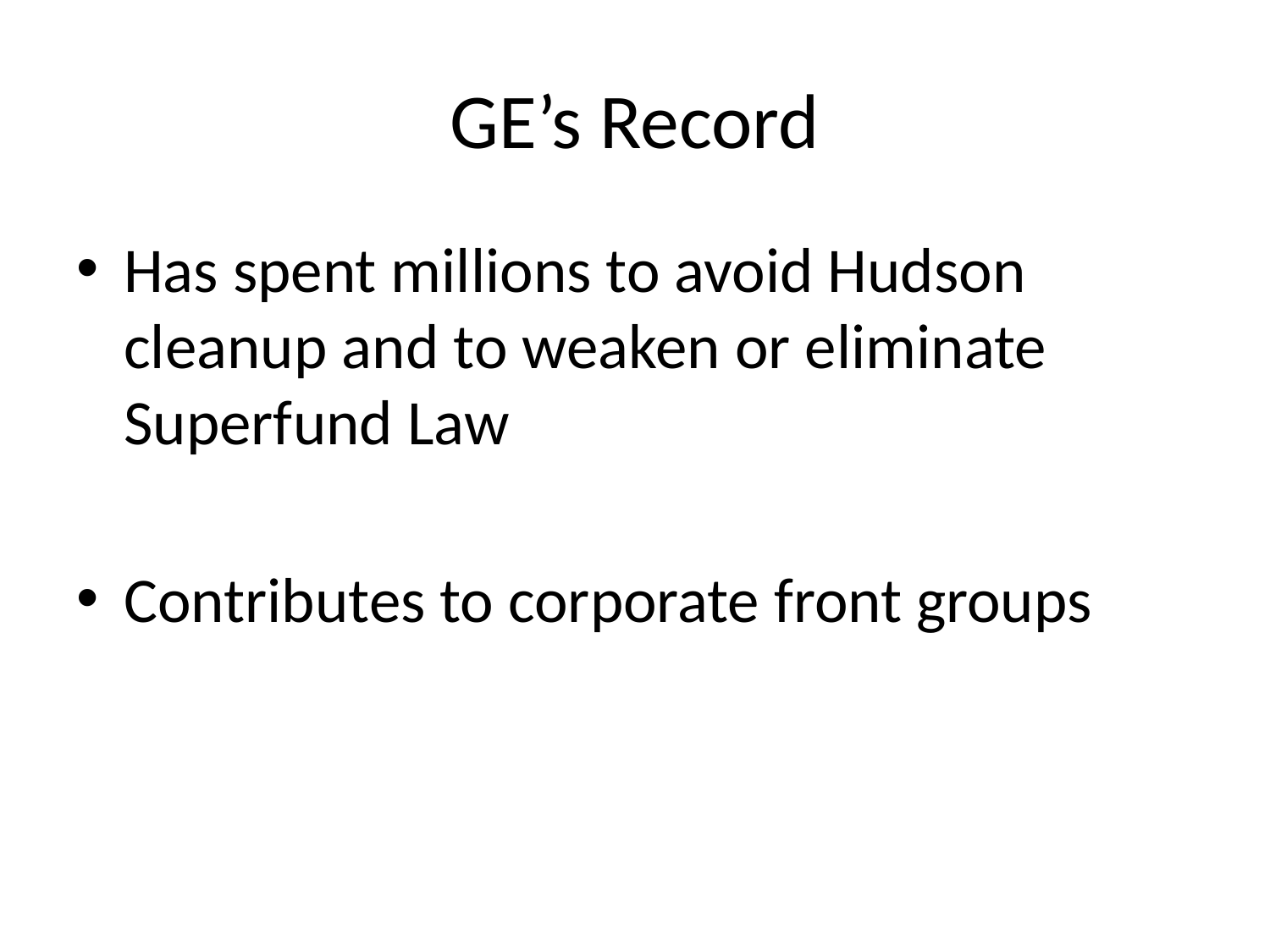

# GE’s Record
Has spent millions to avoid Hudson cleanup and to weaken or eliminate Superfund Law

Contributes to corporate front groups